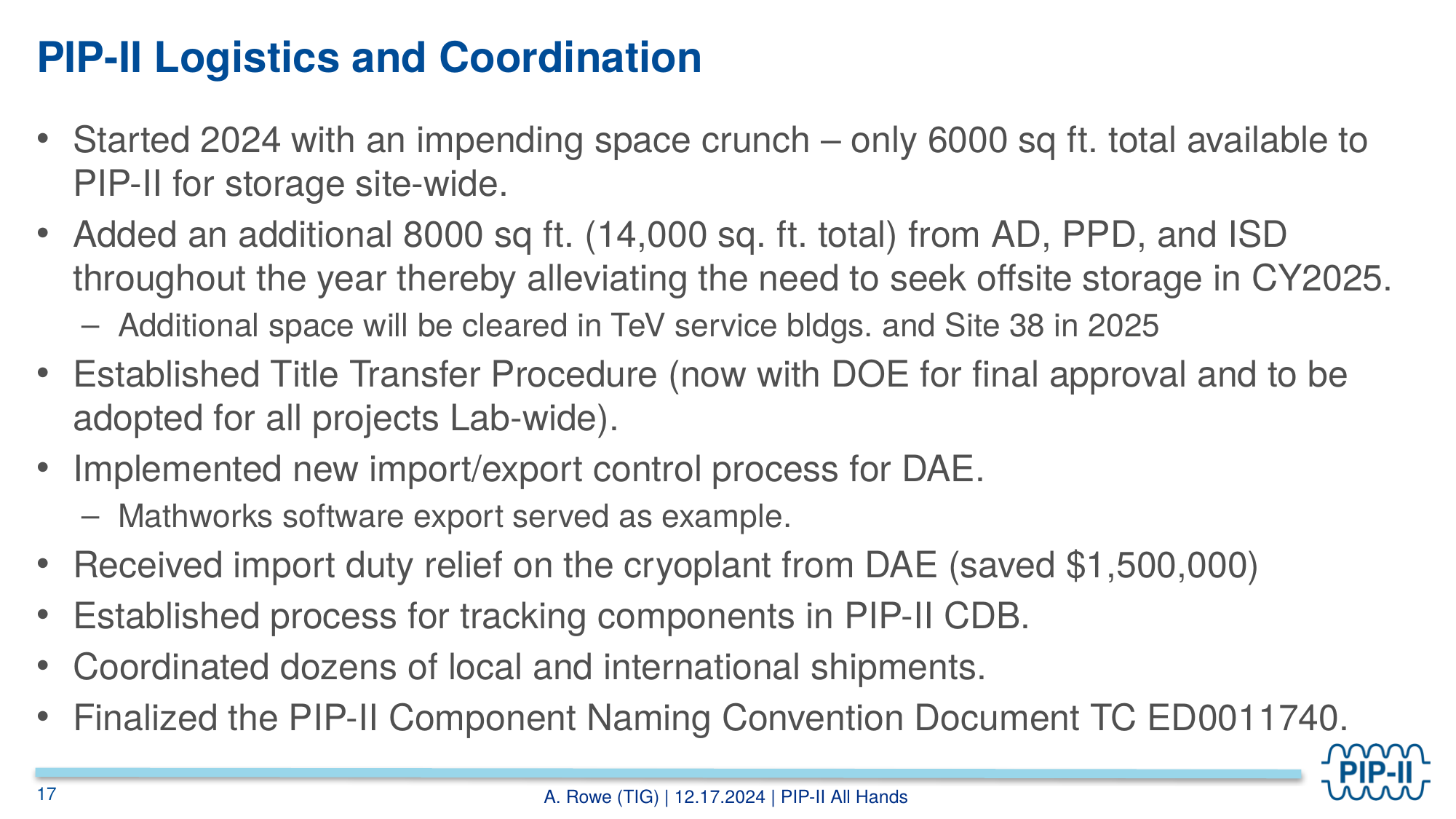

# PIP-II Logistics and Coordination
Started 2024 with an impending space crunch – only 6000 sq ft. total available to PIP-II for storage site-wide.
Added an additional 8000 sq ft. (14,000 sq. ft. total) from AD, PPD, and ISD throughout the year thereby alleviating the need to seek offsite storage in CY2025.
Additional space will be cleared in TeV service bldgs. and Site 38 in 2025
Established Title Transfer Procedure (now with DOE for final approval and to be adopted for all projects Lab-wide).
Implemented new import/export control process for DAE.
Mathworks software export served as example.
Received import duty relief on the cryoplant from DAE (saved $1,500,000)
Established process for tracking components in PIP-II CDB.
Coordinated dozens of local and international shipments.
Finalized the PIP-II Component Naming Convention Document TC ED0011740.

17